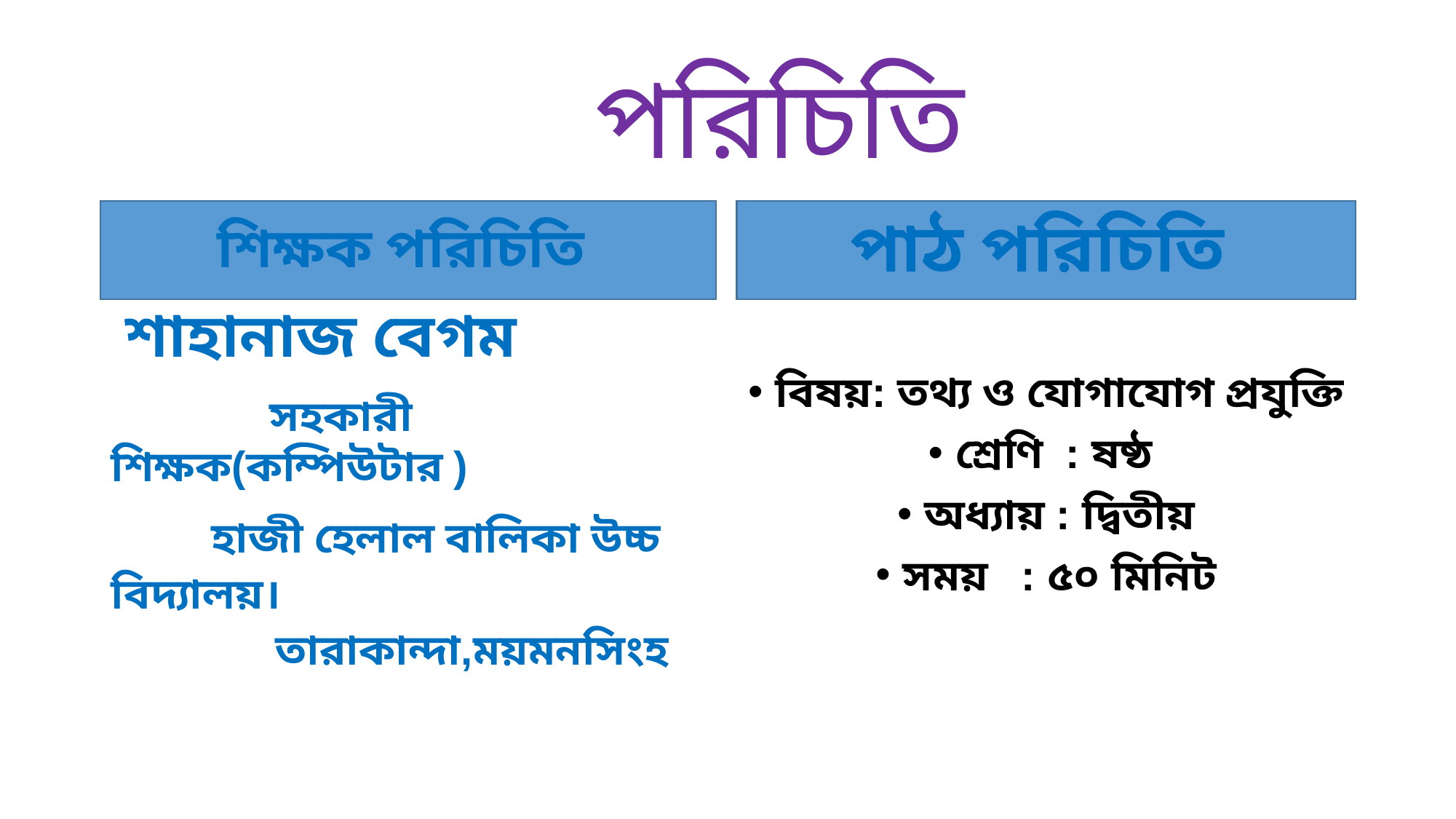

# পরিচিতি
শিক্ষক পরিচিতি
পাঠ পরিচিতি
 শাহানাজ বেগম
          সহকারী শিক্ষক(কম্পিউটার )
         হাজী হেলাল বালিকা উচ্চ বিদ্যালয়।                                           	     তারাকান্দা,ময়মনসিংহ

বিষয়: তথ্য ও যোগাযোগ প্রযুক্তি
শ্রেণি  : ষষ্ঠ
অধ্যায় : দ্বিতীয়
সময়   : ৫০ মিনিট